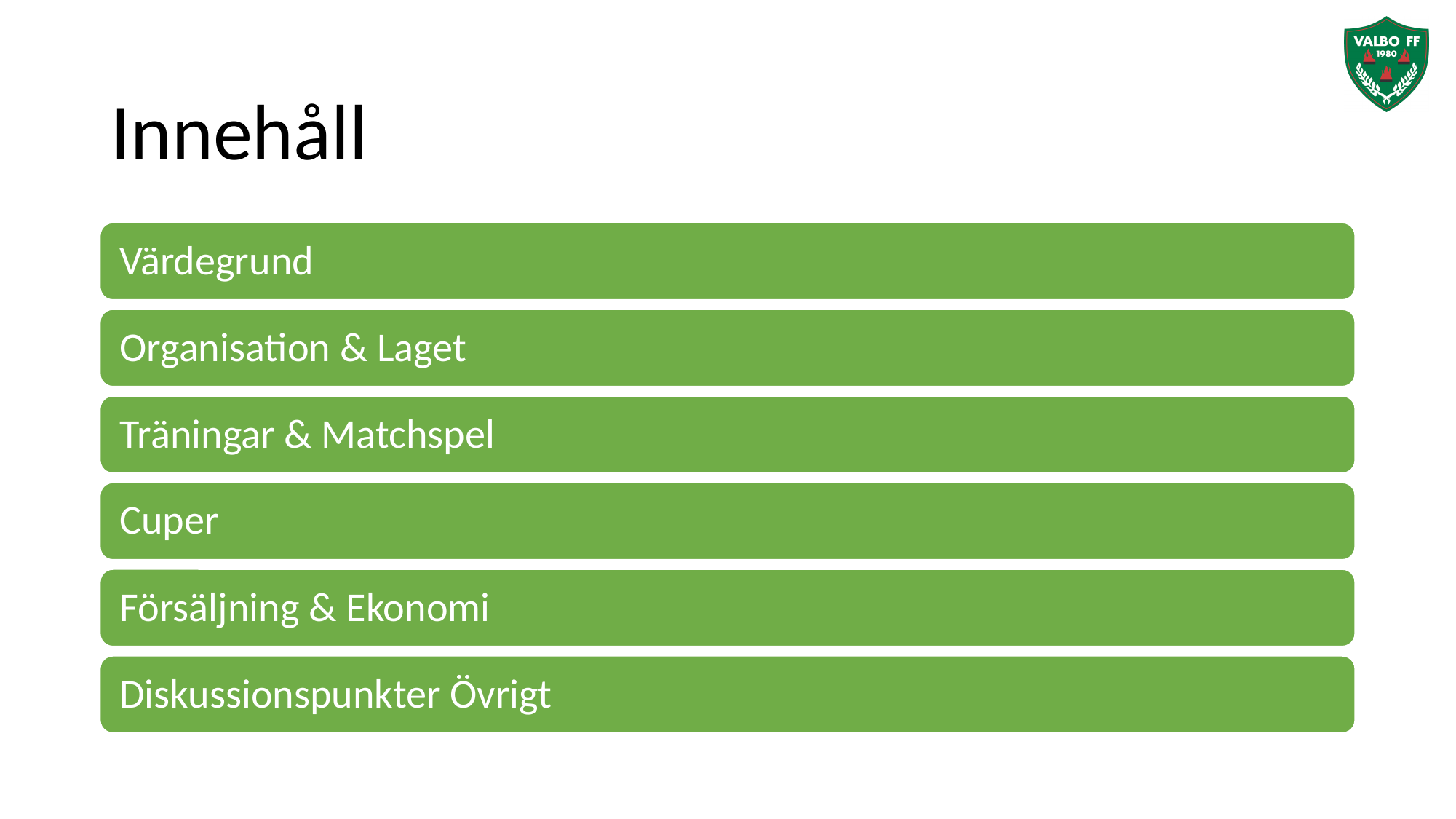

# Innehåll
Värdegrund
Organisation & Laget
Träningar & Matchspel
Cuper
Försäljning & Ekonomi
Diskussionspunkter Övrigt